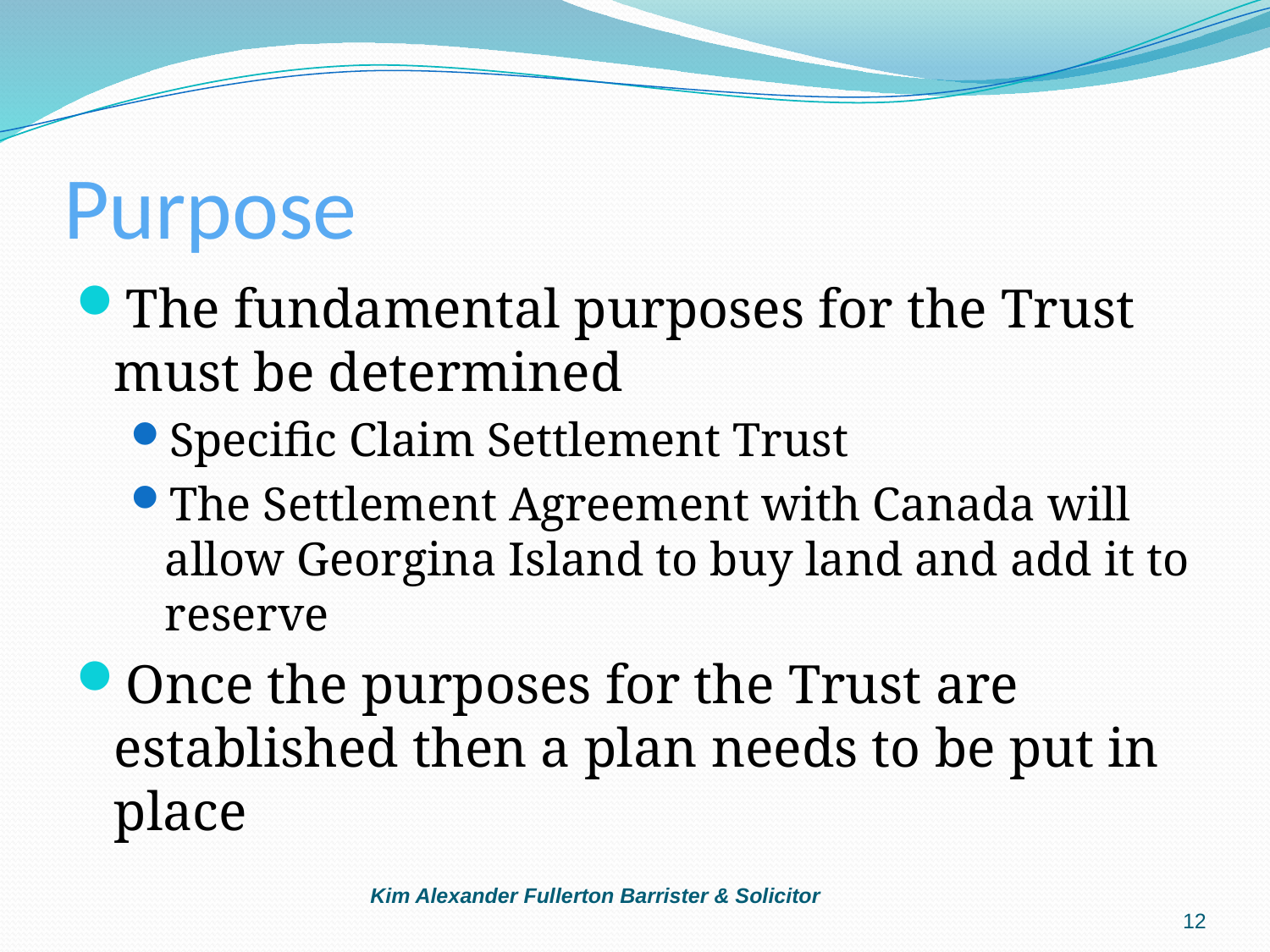

# Purpose
The fundamental purposes for the Trust must be determined
Specific Claim Settlement Trust
The Settlement Agreement with Canada will allow Georgina Island to buy land and add it to reserve
Once the purposes for the Trust are established then a plan needs to be put in place

Kim Alexander Fullerton Barrister & Solicitor

12